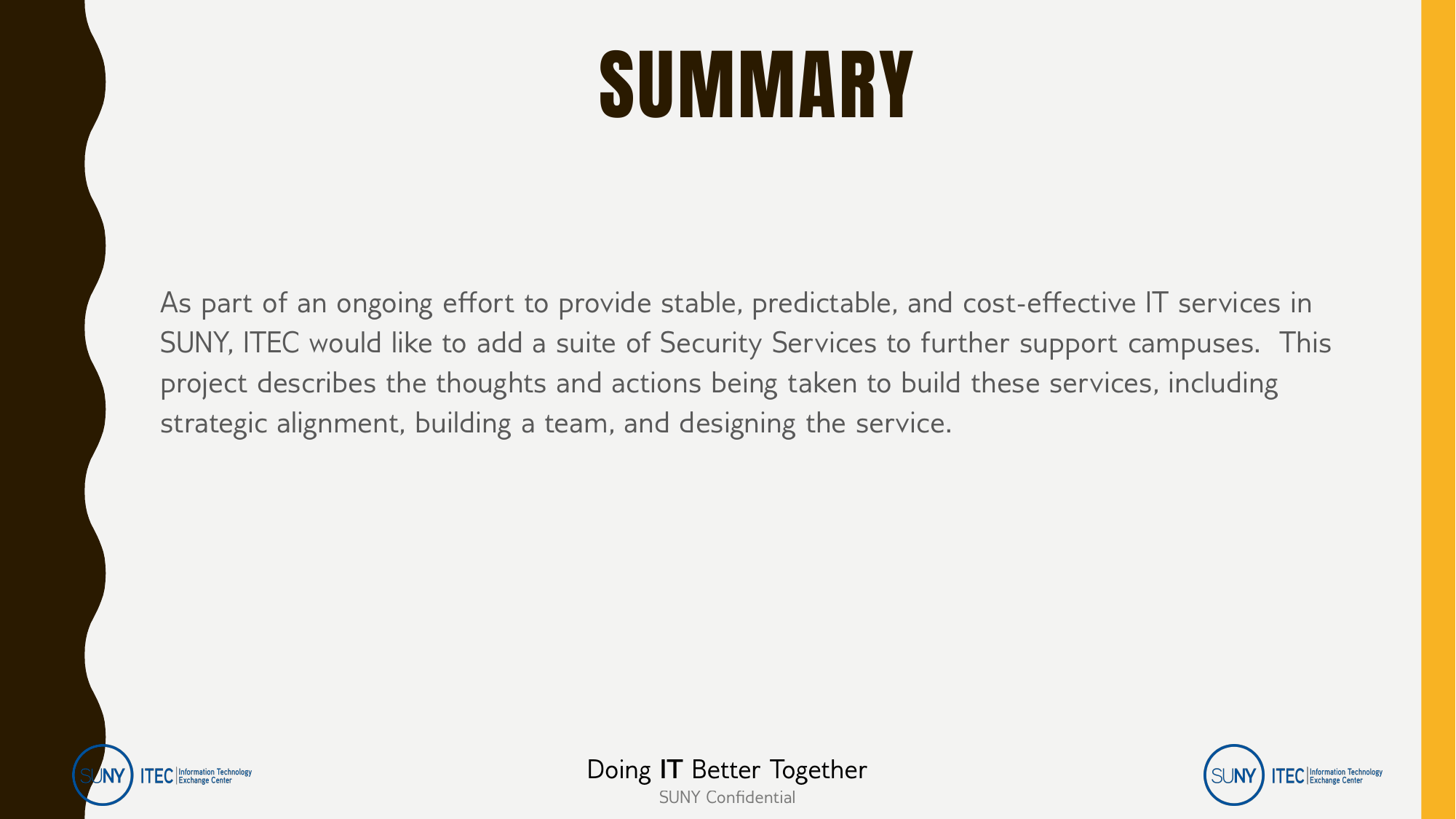

# Summary
As part of an ongoing effort to provide stable, predictable, and cost-effective IT services in SUNY, ITEC would like to add a suite of Security Services to further support campuses.  This project describes the thoughts and actions being taken to build these services, including strategic alignment, building a team, and designing the service.